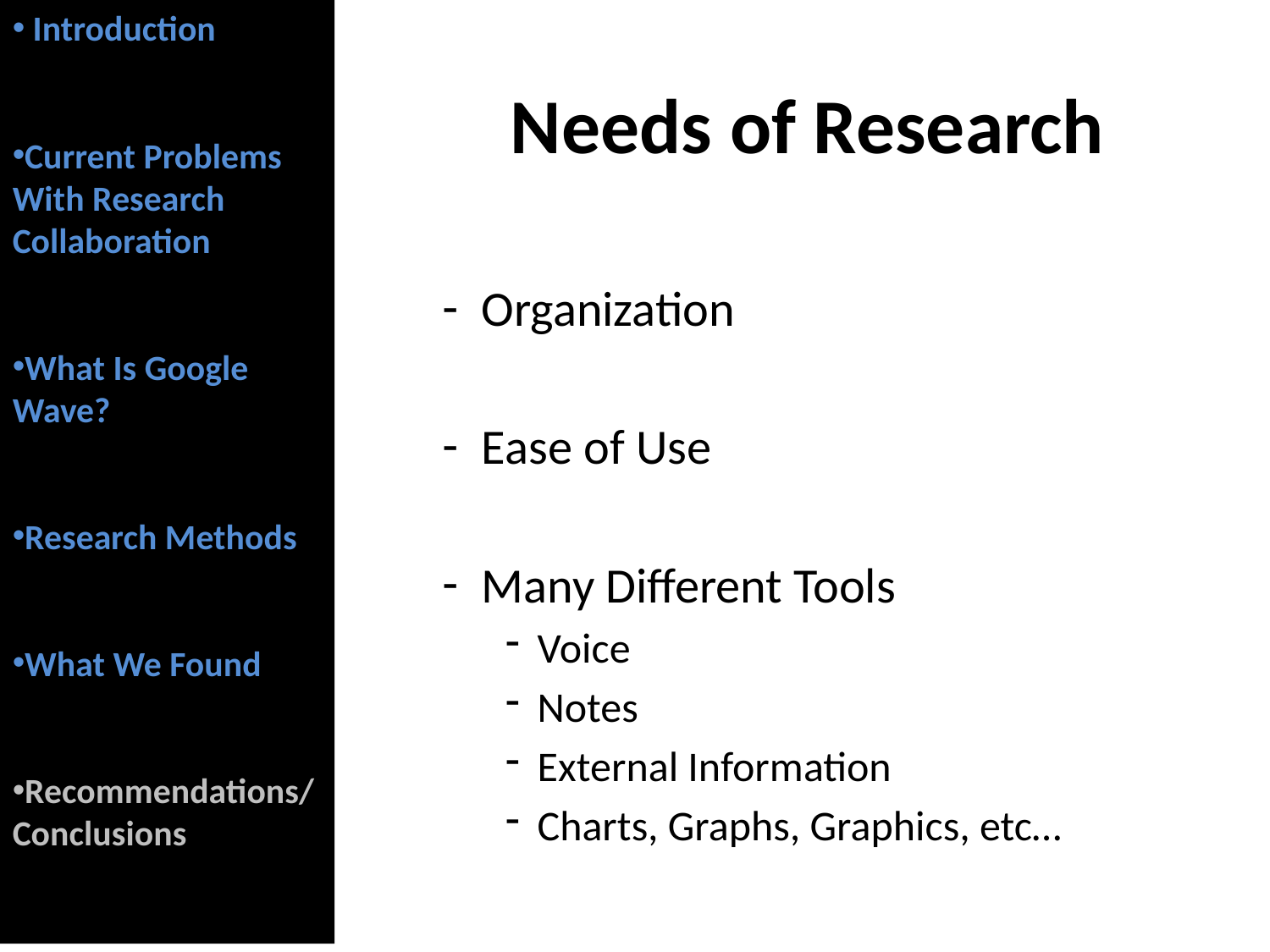

Introduction

Current Problems With Research Collaboration

What Is Google Wave?

Research Methods

What We Found

Recommendations/Conclusions

Needs of Research

Organization

Ease of Use

Many Different Tools
Voice
Notes
External Information
Charts, Graphs, Graphics, etc…